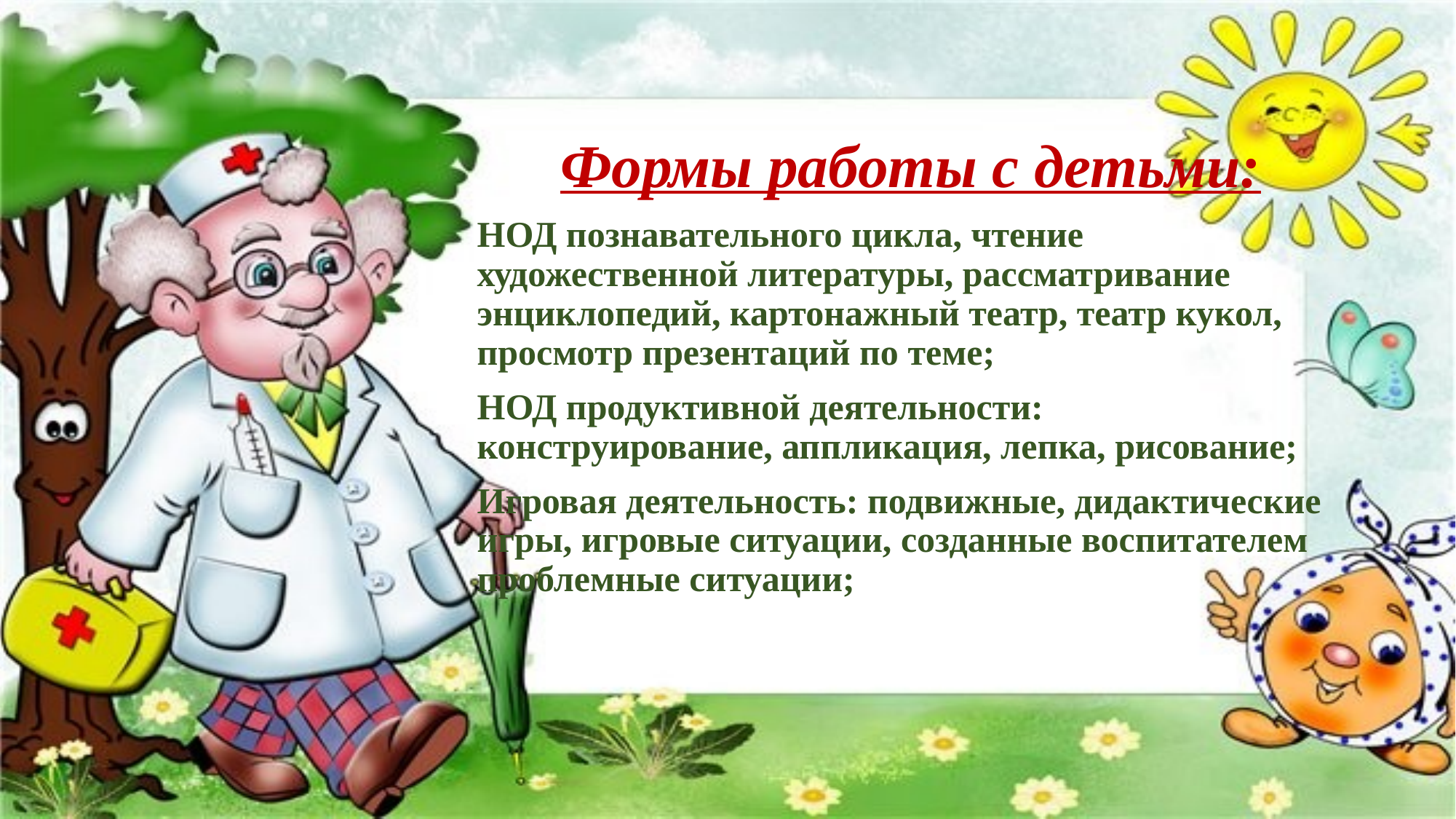

Формы работы с детьми:
НОД познавательного цикла, чтение художественной литературы, рассматривание энциклопедий, картонажный театр, театр кукол, просмотр презентаций по теме;
НОД продуктивной деятельности: конструирование, аппликация, лепка, рисование;
Игровая деятельность: подвижные, дидактические игры, игровые ситуации, созданные воспитателем проблемные ситуации;